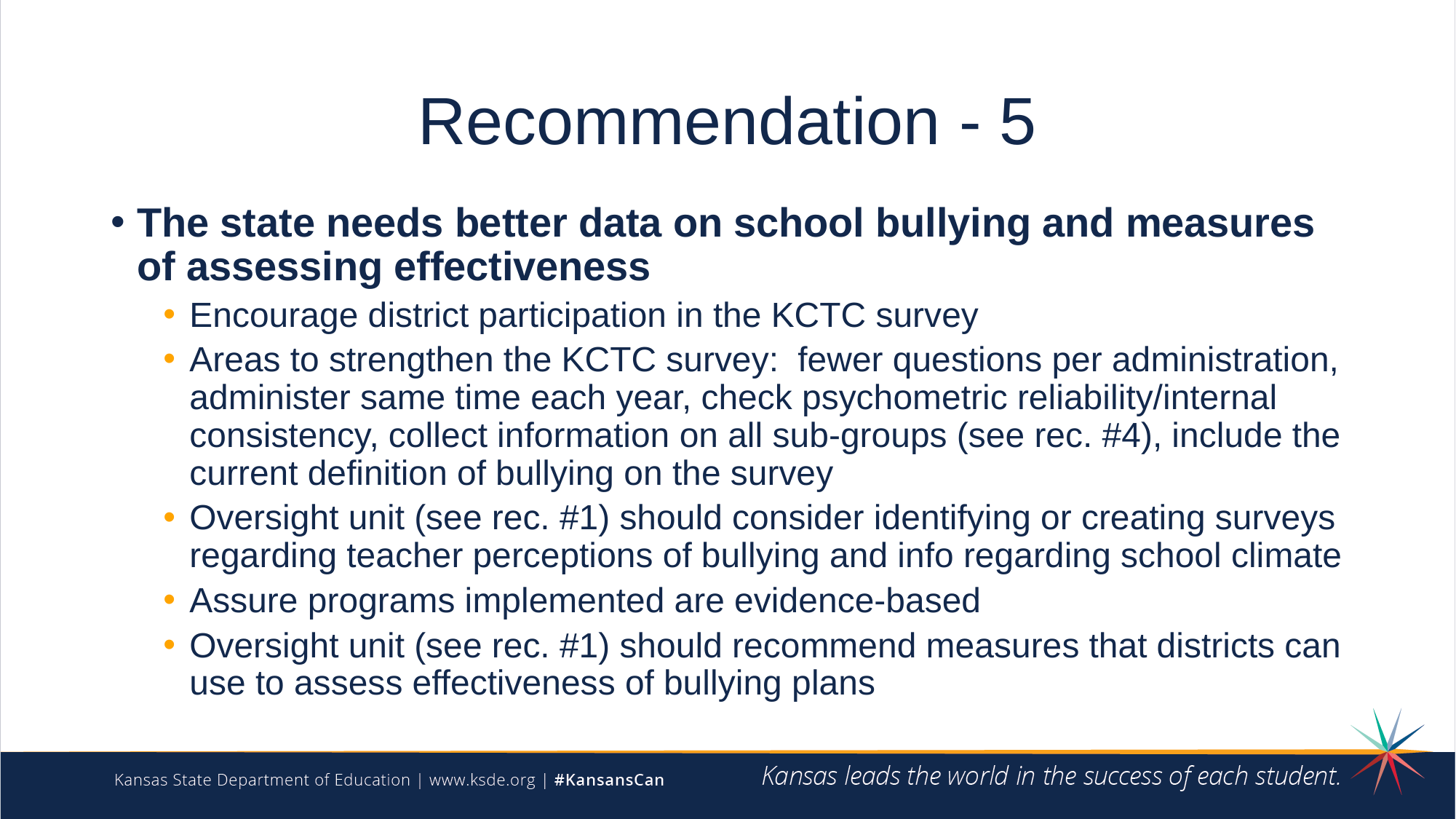

# Recommendation - 5
The state needs better data on school bullying and measures of assessing effectiveness
Encourage district participation in the KCTC survey
Areas to strengthen the KCTC survey:  fewer questions per administration, administer same time each year, check psychometric reliability/internal consistency, collect information on all sub-groups (see rec. #4), include the current definition of bullying on the survey
Oversight unit (see rec. #1) should consider identifying or creating surveys regarding teacher perceptions of bullying and info regarding school climate
Assure programs implemented are evidence-based
Oversight unit (see rec. #1) should recommend measures that districts can use to assess effectiveness of bullying plans